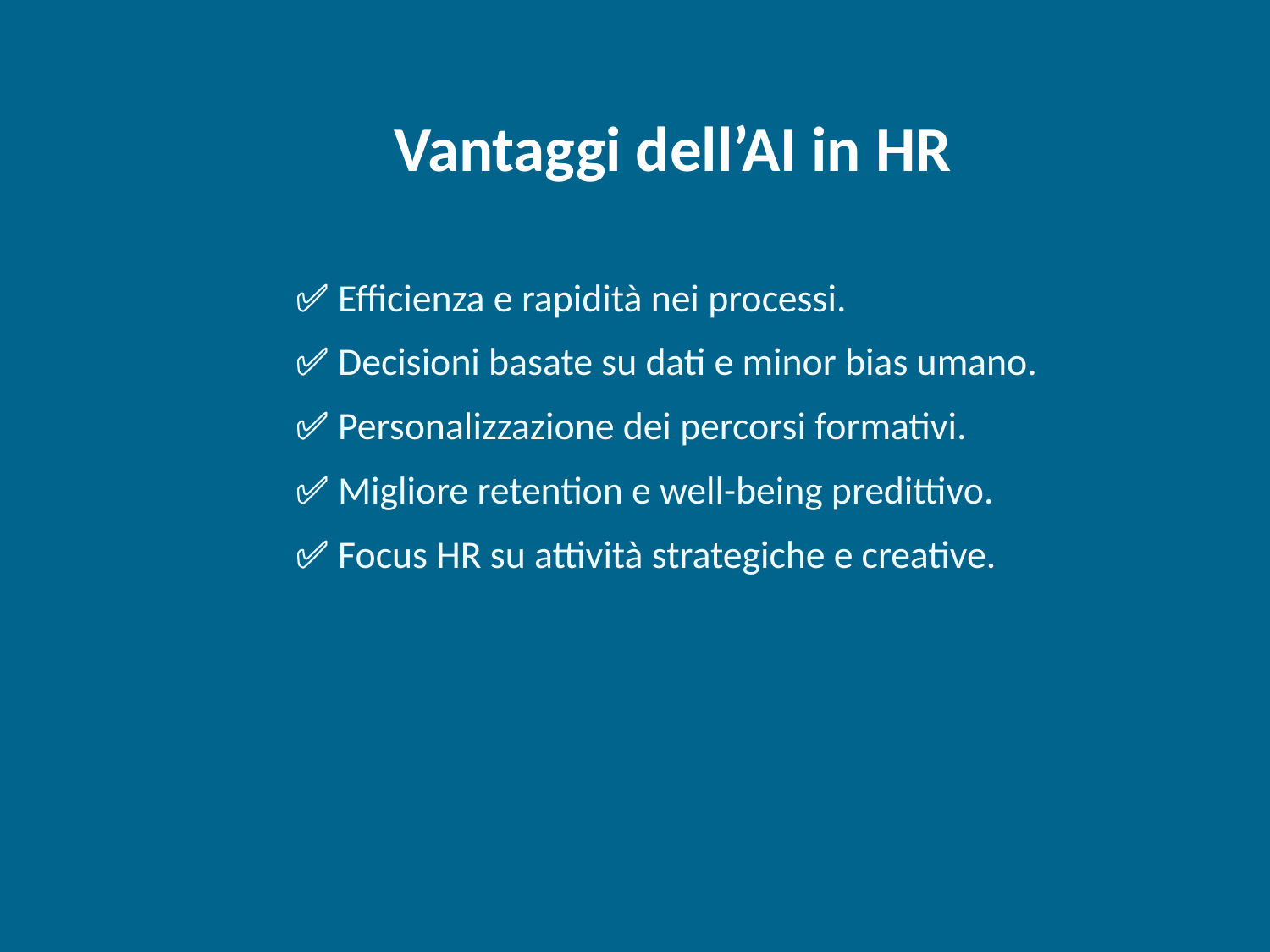

Vantaggi dell’AI in HR

✅ Efficienza e rapidità nei processi.
✅ Decisioni basate su dati e minor bias umano.
✅ Personalizzazione dei percorsi formativi.
✅ Migliore retention e well-being predittivo.
✅ Focus HR su attività strategiche e creative.